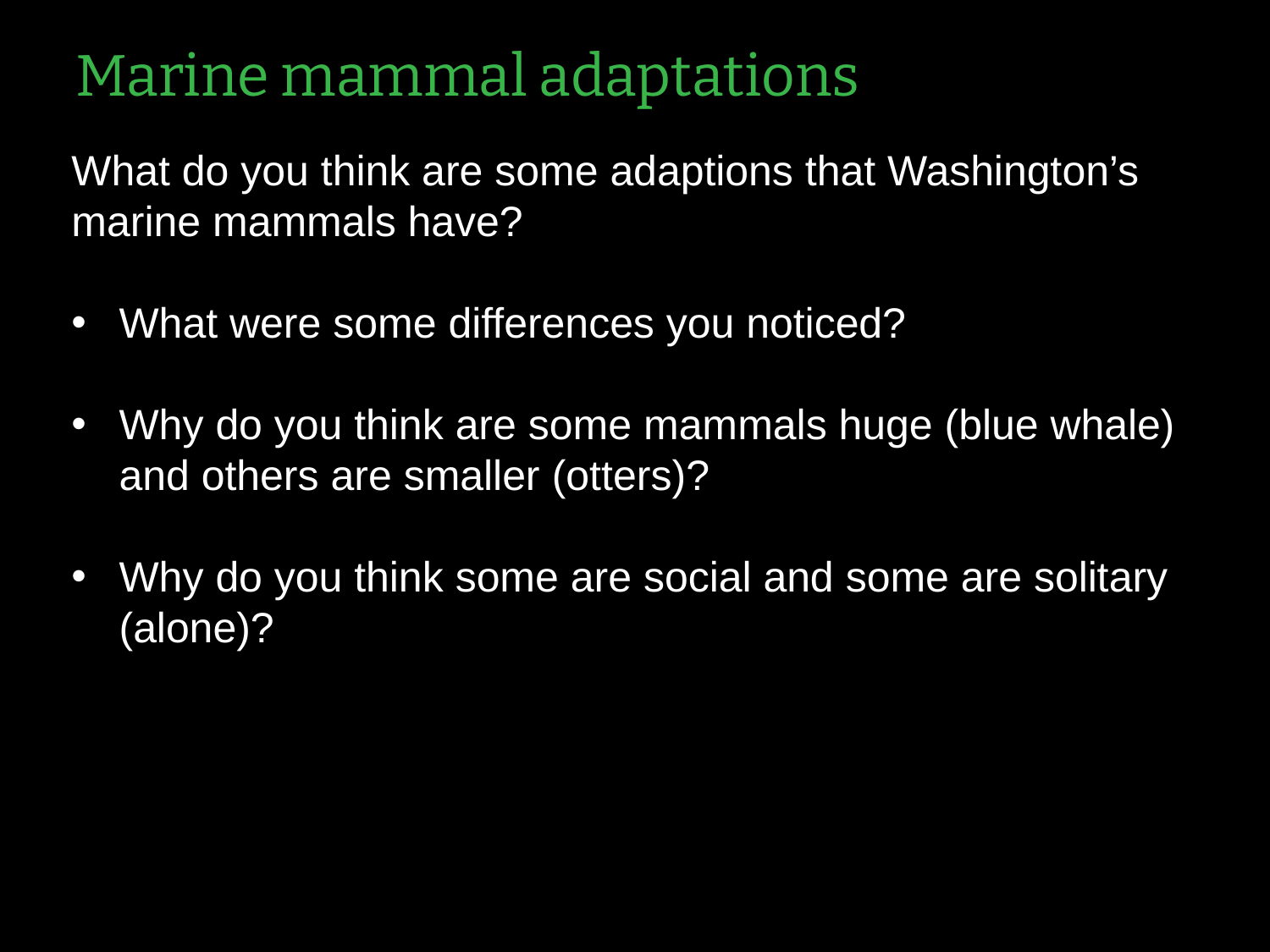

Marine mammal adaptations
What do you think are some adaptions that Washington’s marine mammals have?

What were some differences you noticed?

Why do you think are some mammals huge (blue whale) and others are smaller (otters)?

Why do you think some are social and some are solitary (alone)?